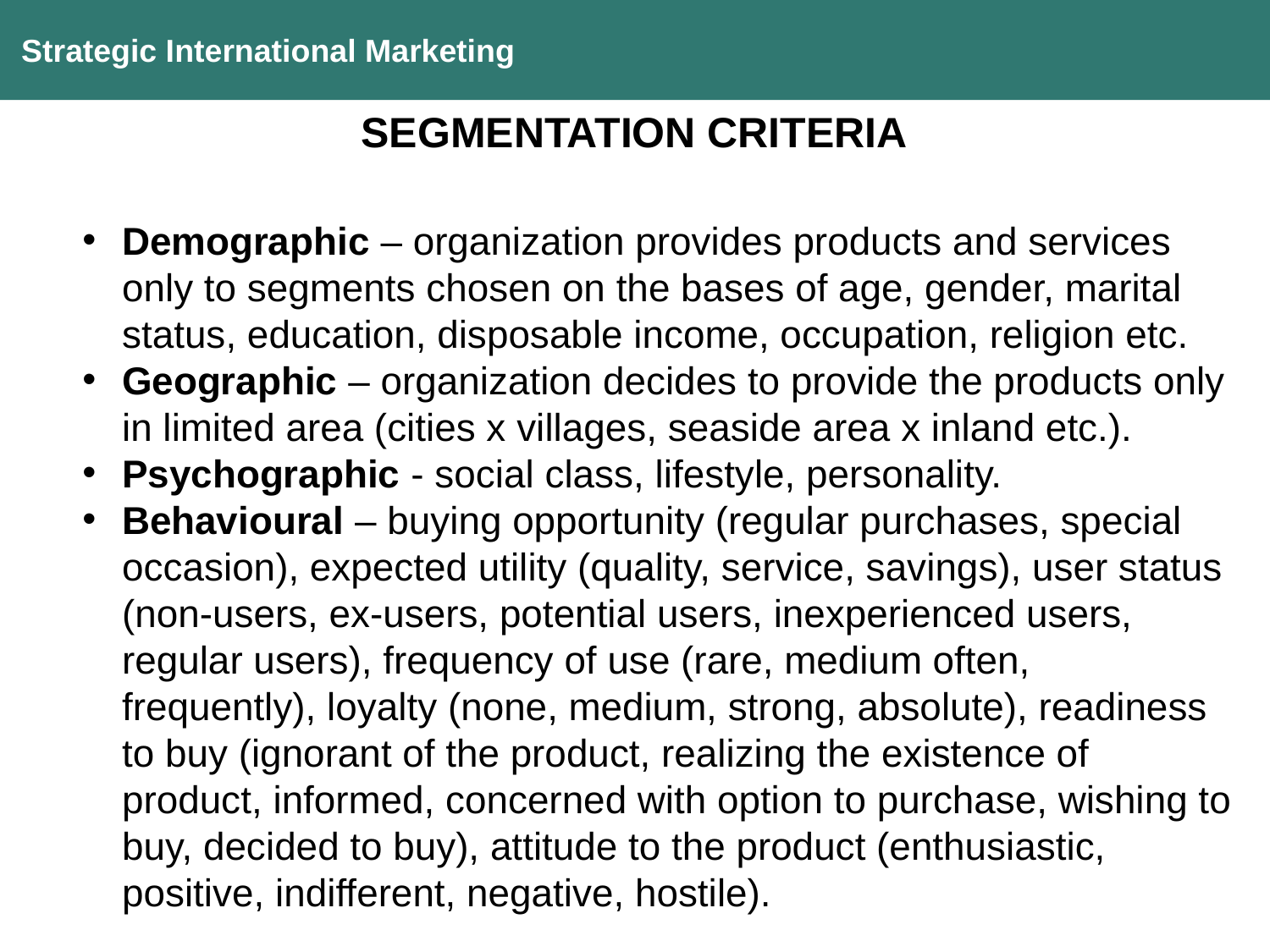

Strategic International Marketing
SEGMENTATION CRITERIA
Demographic – organization provides products and services only to segments chosen on the bases of age, gender, marital status, education, disposable income, occupation, religion etc.
Geographic – organization decides to provide the products only in limited area (cities x villages, seaside area x inland etc.).
Psychographic - social class, lifestyle, personality.
Behavioural – buying opportunity (regular purchases, special occasion), expected utility (quality, service, savings), user status (non-users, ex-users, potential users, inexperienced users, regular users), frequency of use (rare, medium often, frequently), loyalty (none, medium, strong, absolute), readiness to buy (ignorant of the product, realizing the existence of product, informed, concerned with option to purchase, wishing to buy, decided to buy), attitude to the product (enthusiastic, positive, indifferent, negative, hostile).